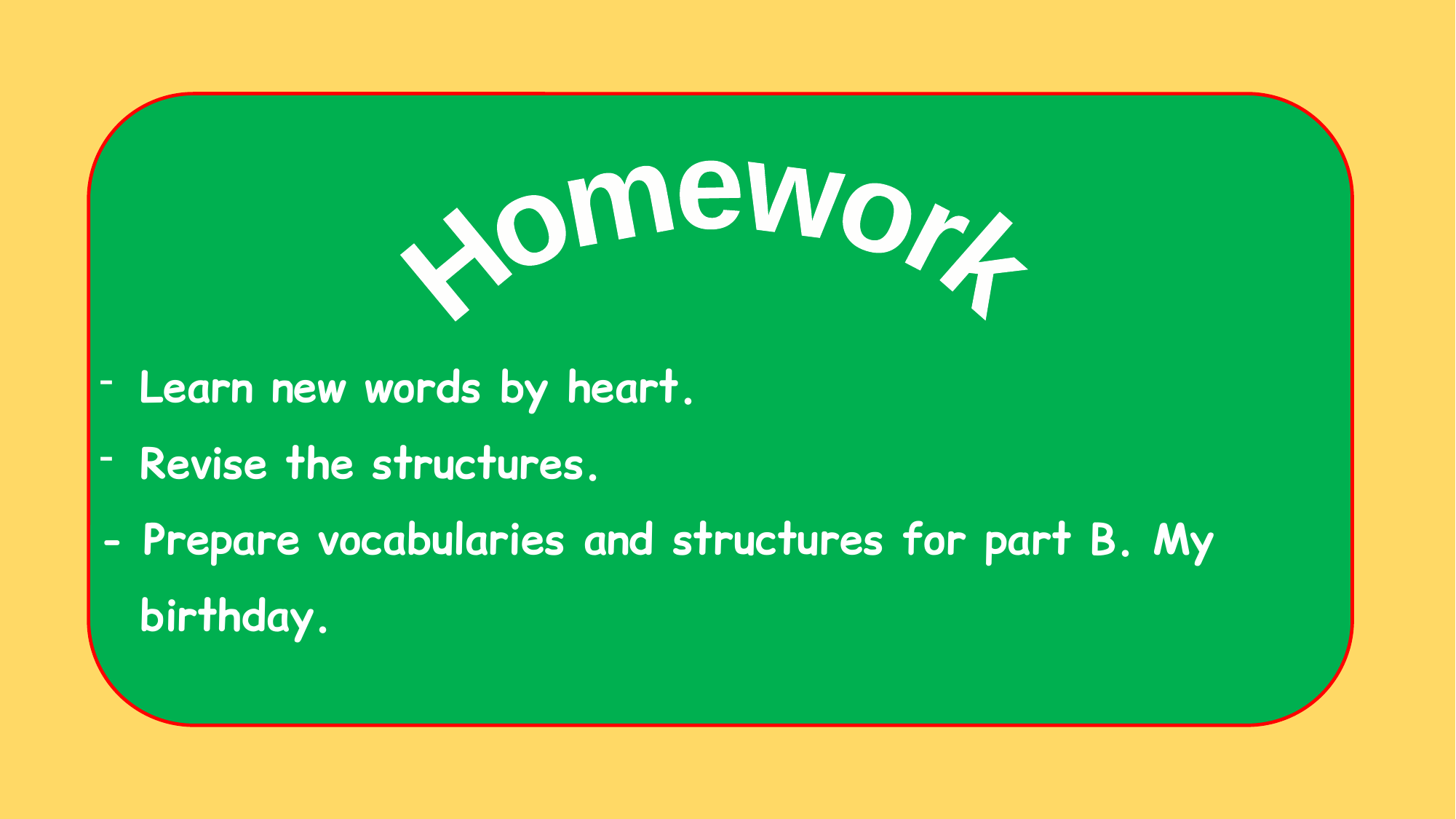

Homework
Learn new words by heart.
Revise the structures.
- Prepare vocabularies and structures for part B. My birthday.